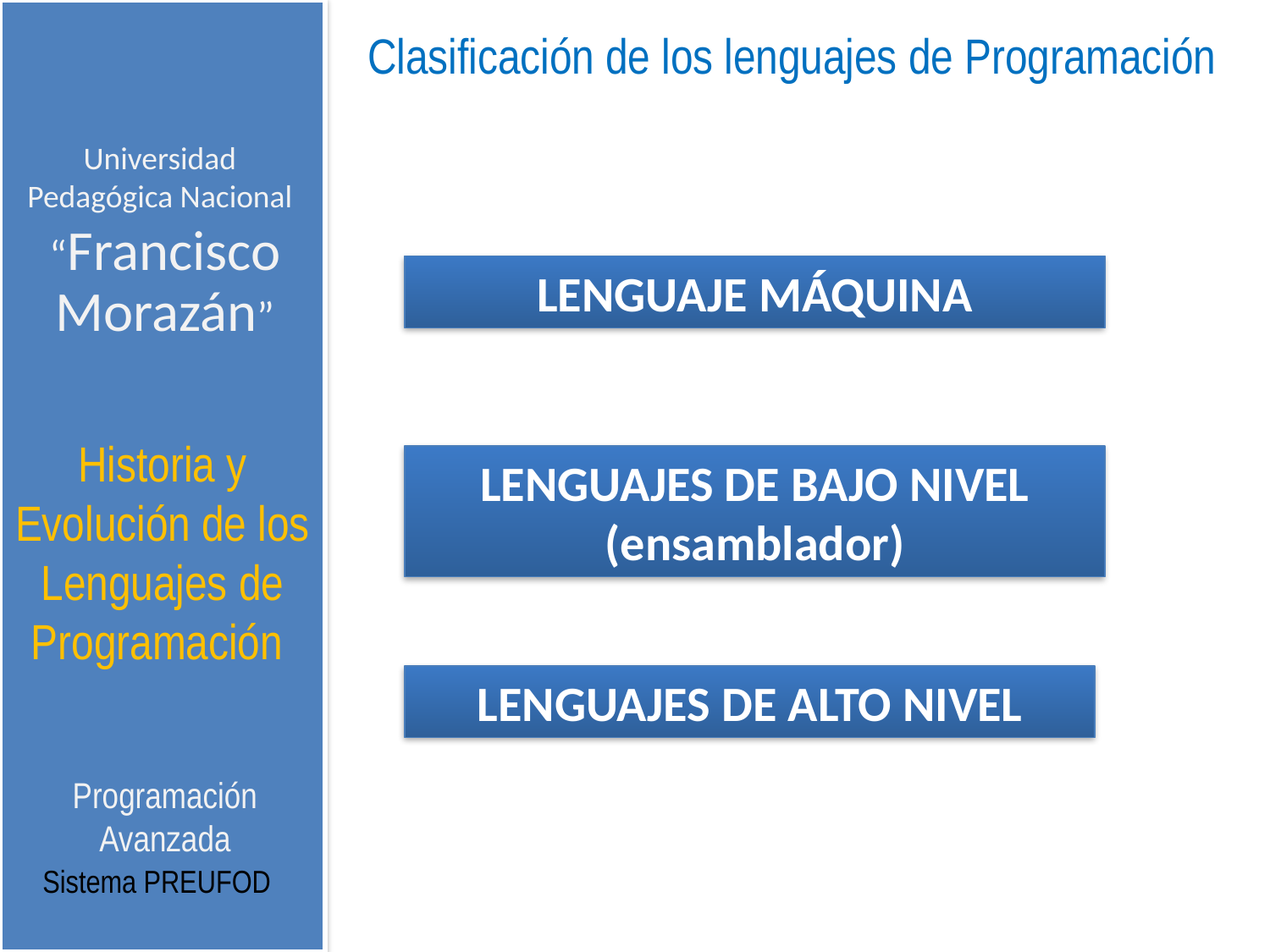

Clasificación de los lenguajes de Programación
Universidad Pedagógica Nacional
“Francisco Morazán”
LENGUAJE MÁQUINA

Historia y Evolución de los Lenguajes de Programación
LENGUAJES DE BAJO NIVEL (ensamblador)
LENGUAJES DE ALTO NIVEL
Programación Avanzada

Sistema PREUFOD